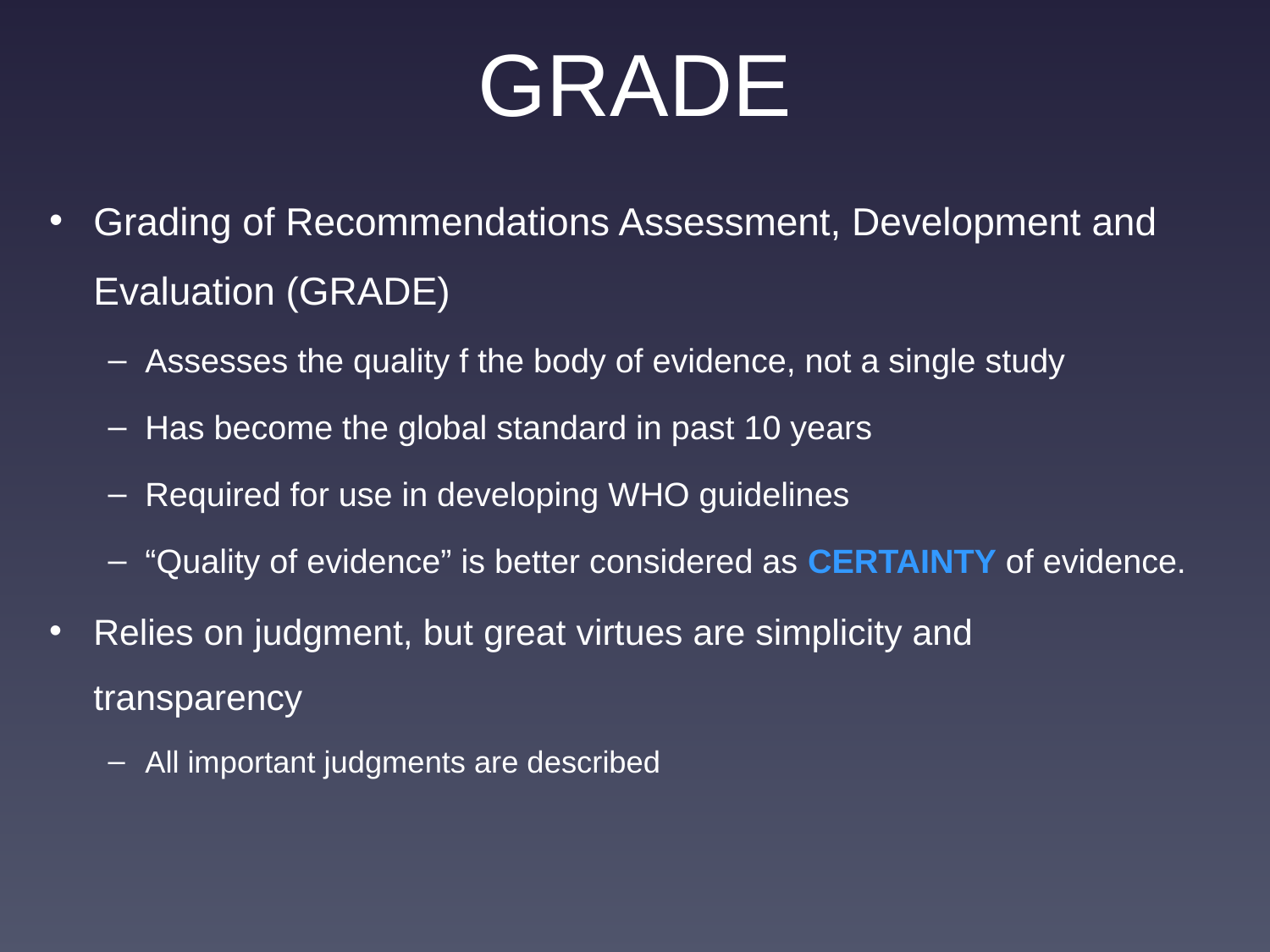

# GRADE
Grading of Recommendations Assessment, Development and Evaluation (GRADE)
Assesses the quality f the body of evidence, not a single study
Has become the global standard in past 10 years
Required for use in developing WHO guidelines
“Quality of evidence” is better considered as CERTAINTY of evidence.
Relies on judgment, but great virtues are simplicity and  transparency
All important judgments are described